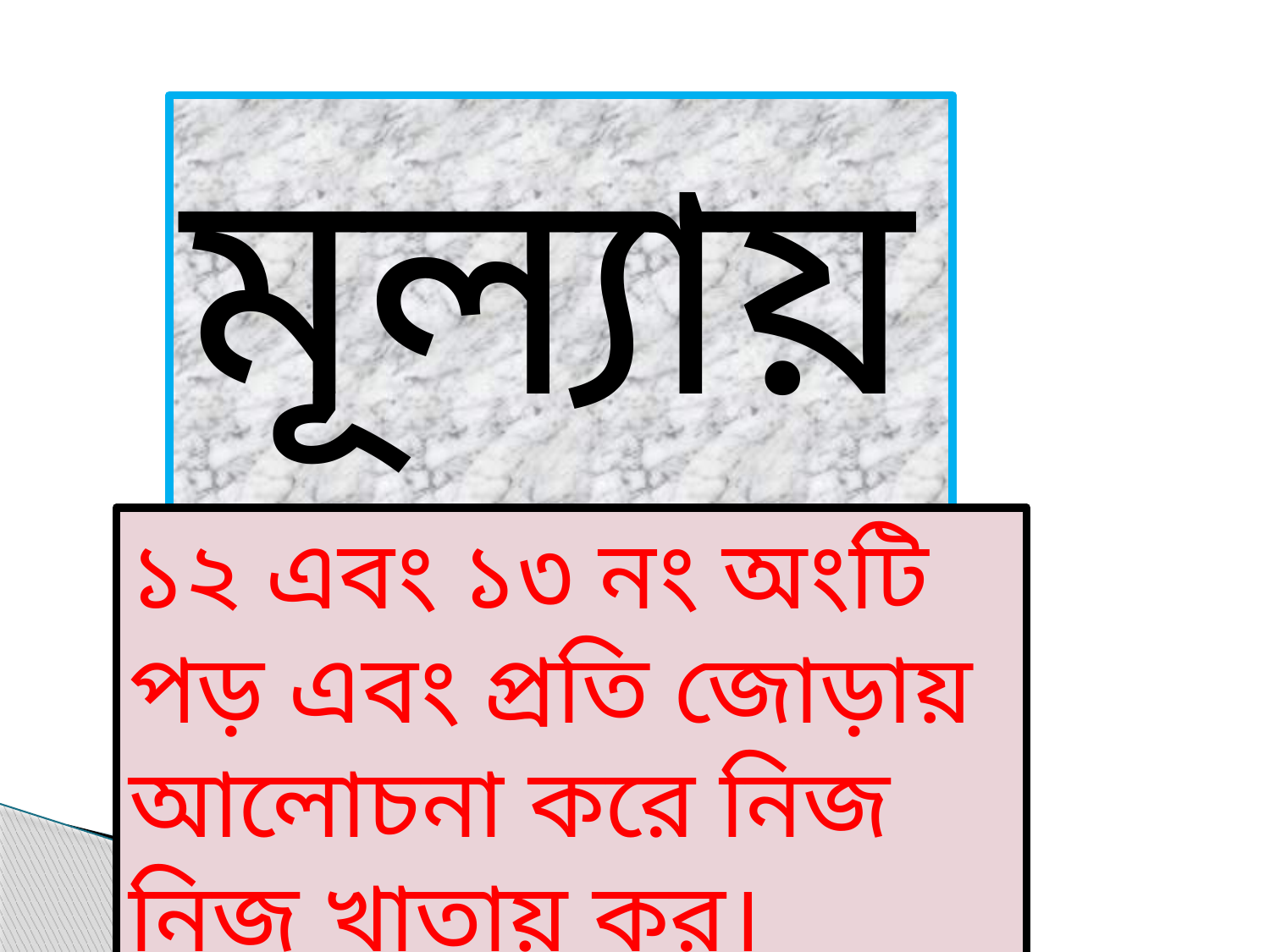

মূল্যায়ন
১২ এবং ১৩ নং অংটি পড় এবং প্রতি জোড়ায় আলোচনা করে নিজ নিজ খাতায় কর।